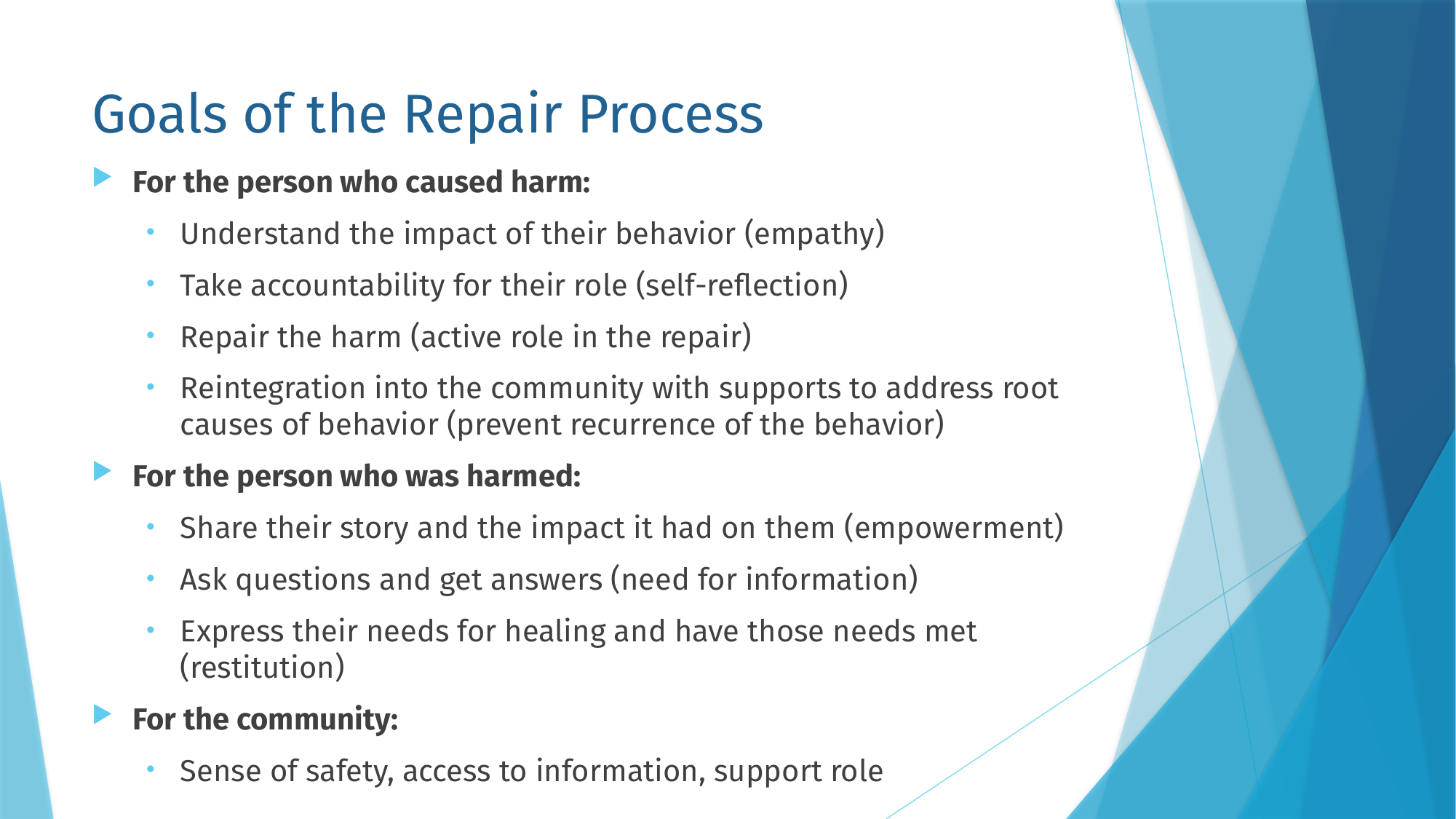

# Goals of the Repair Process
For the person who caused harm:
Understand the impact of their behavior (empathy)
Take accountability for their role (self-reflection)
Repair the harm (active role in the repair)
Reintegration into the community with supports to address root causes of behavior (prevent recurrence of the behavior)
For the person who was harmed:
Share their story and the impact it had on them (empowerment)
Ask questions and get answers (need for information)
Express their needs for healing and have those needs met (restitution)
For the community:
Sense of safety, access to information, support role